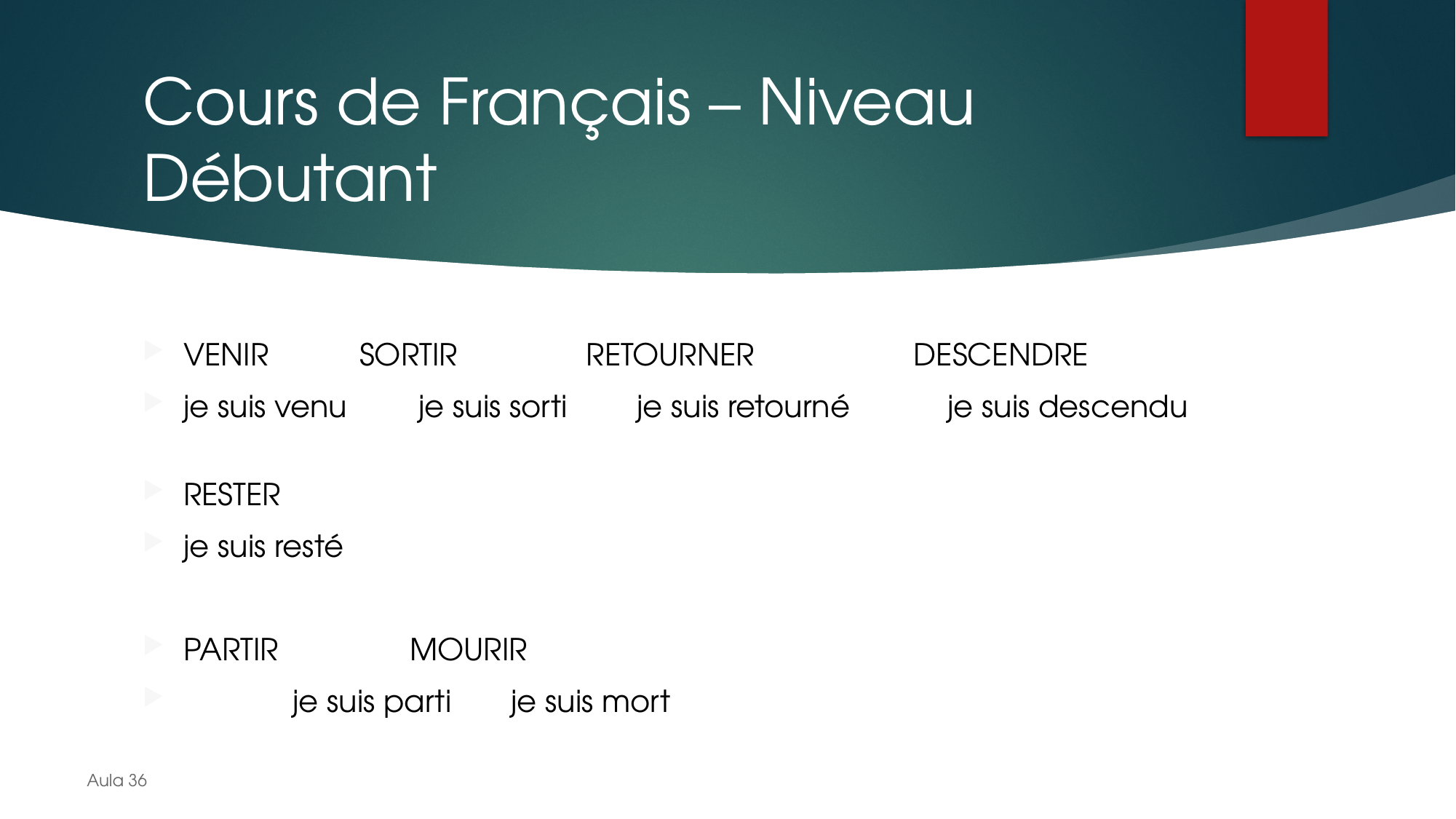

# Cours de Français – Niveau Débutant

VENIR	        SORTIR	         RETOURNER	         DESCENDRE
je suis venu	  je suis sorti	  je suis retourné 	je suis descendu
RESTER
je suis resté

PARTIR	              MOURIR
	je suis parti 	je suis mort
Aula 36